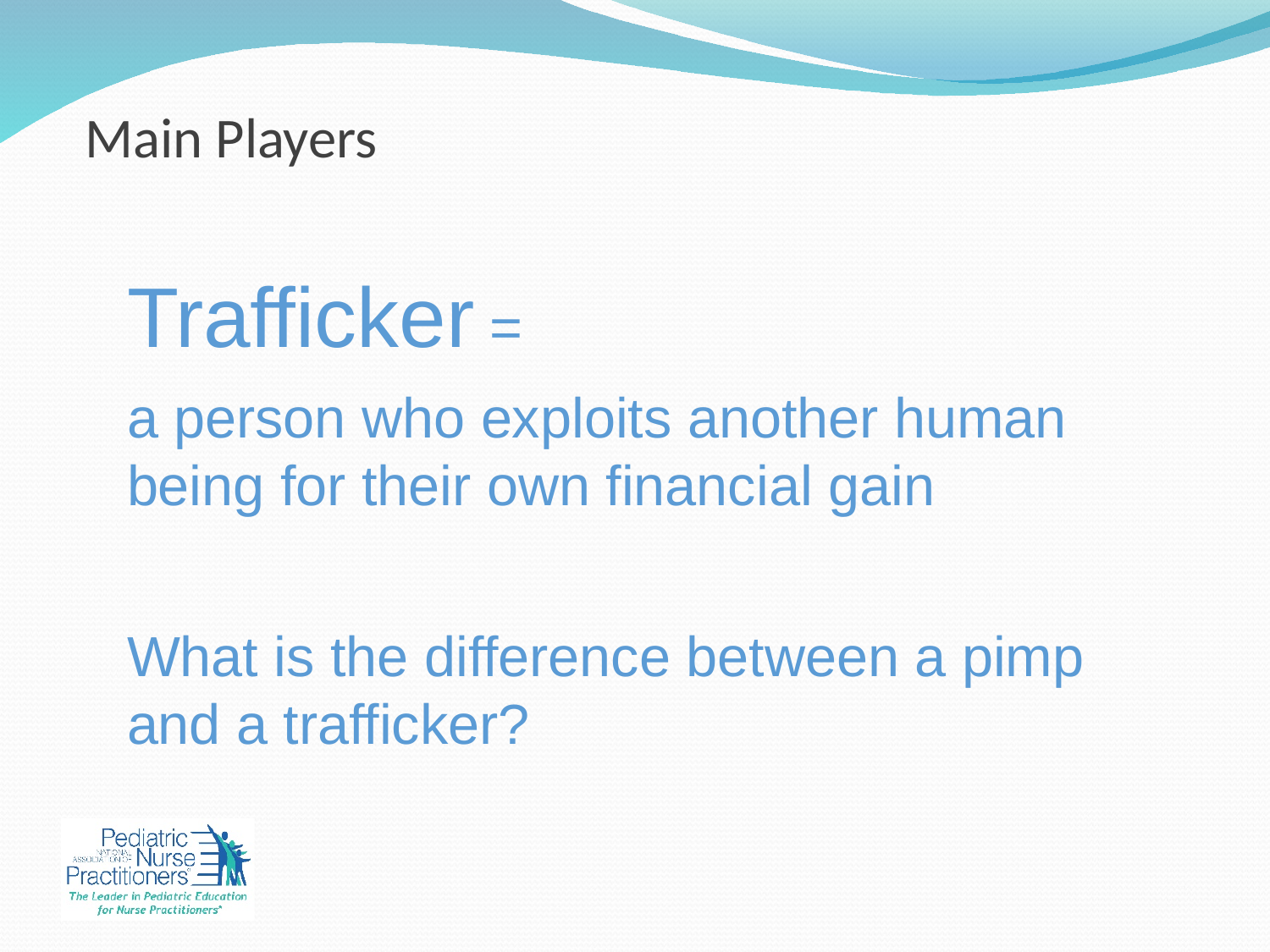

# Main Players
Trafficker =
a person who exploits another human being for their own financial gain

What is the difference between a pimp and a trafficker?